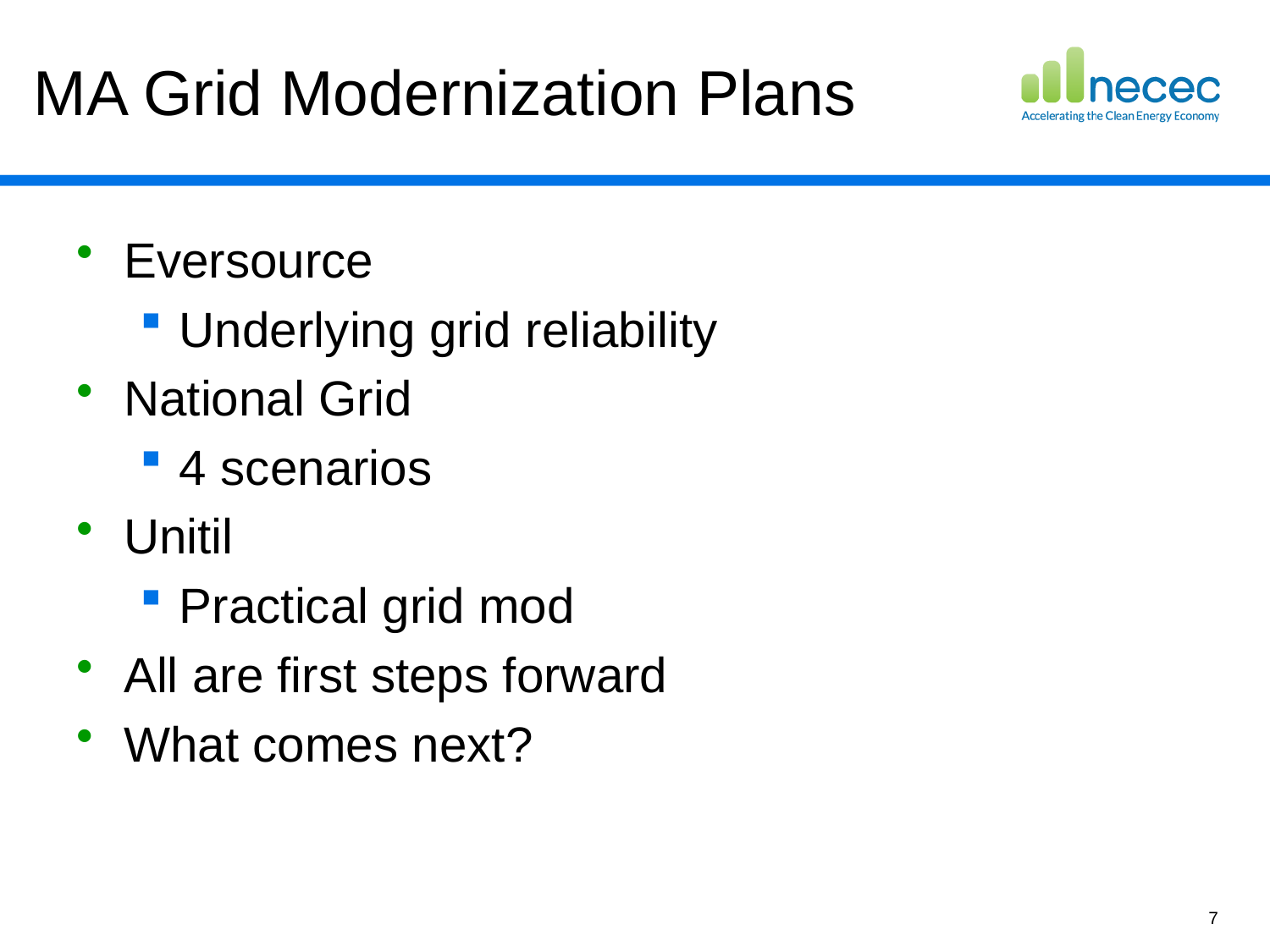

# MA Grid Modernization Plans
Eversource
Underlying grid reliability
National Grid
4 scenarios
Unitil
Practical grid mod
All are first steps forward
What comes next?
7